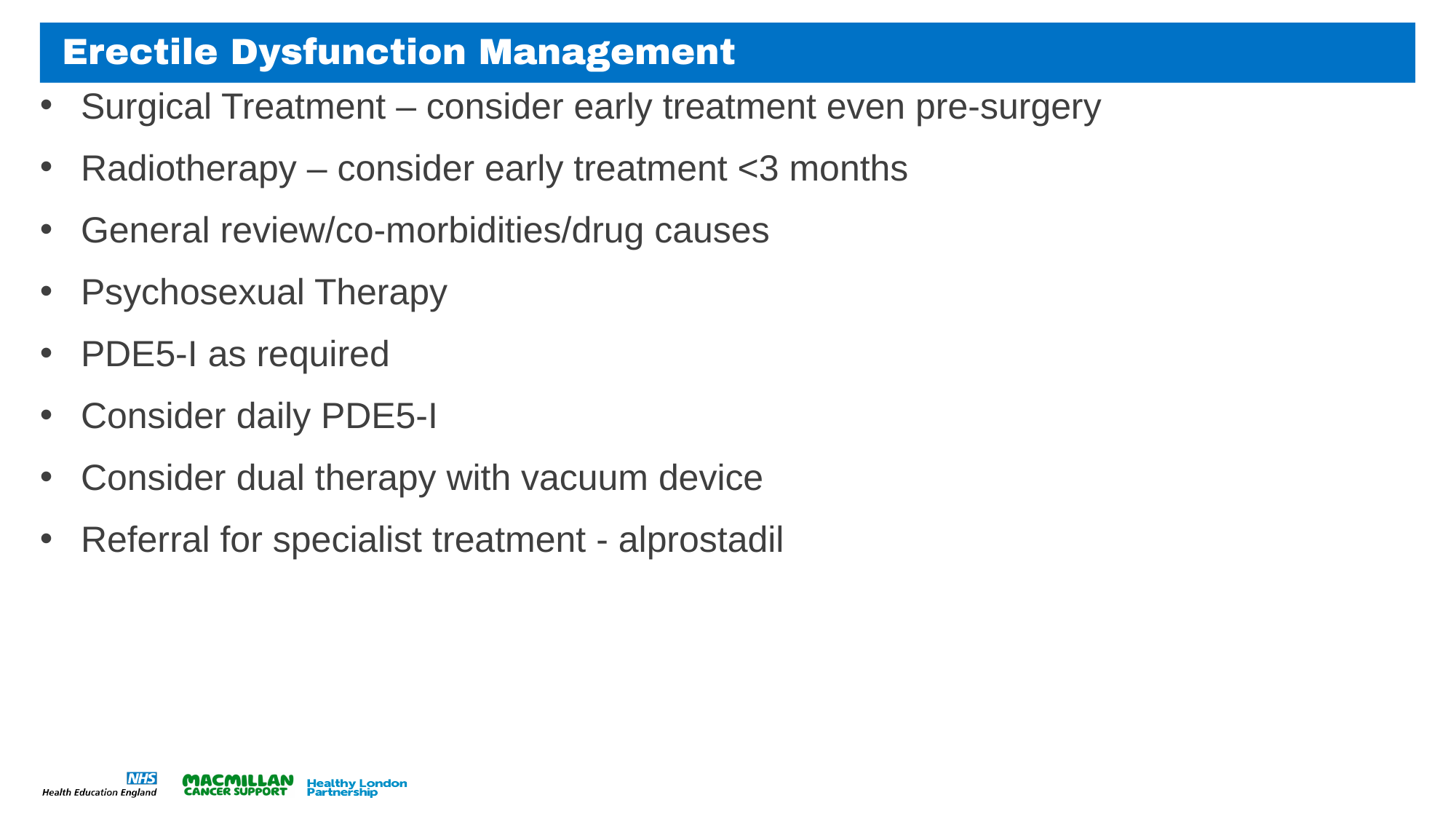

# Erectile Dysfunction Management
Surgical Treatment – consider early treatment even pre-surgery
Radiotherapy – consider early treatment <3 months
General review/co-morbidities/drug causes
Psychosexual Therapy
PDE5-I as required
Consider daily PDE5-I
Consider dual therapy with vacuum device
Referral for specialist treatment - alprostadil